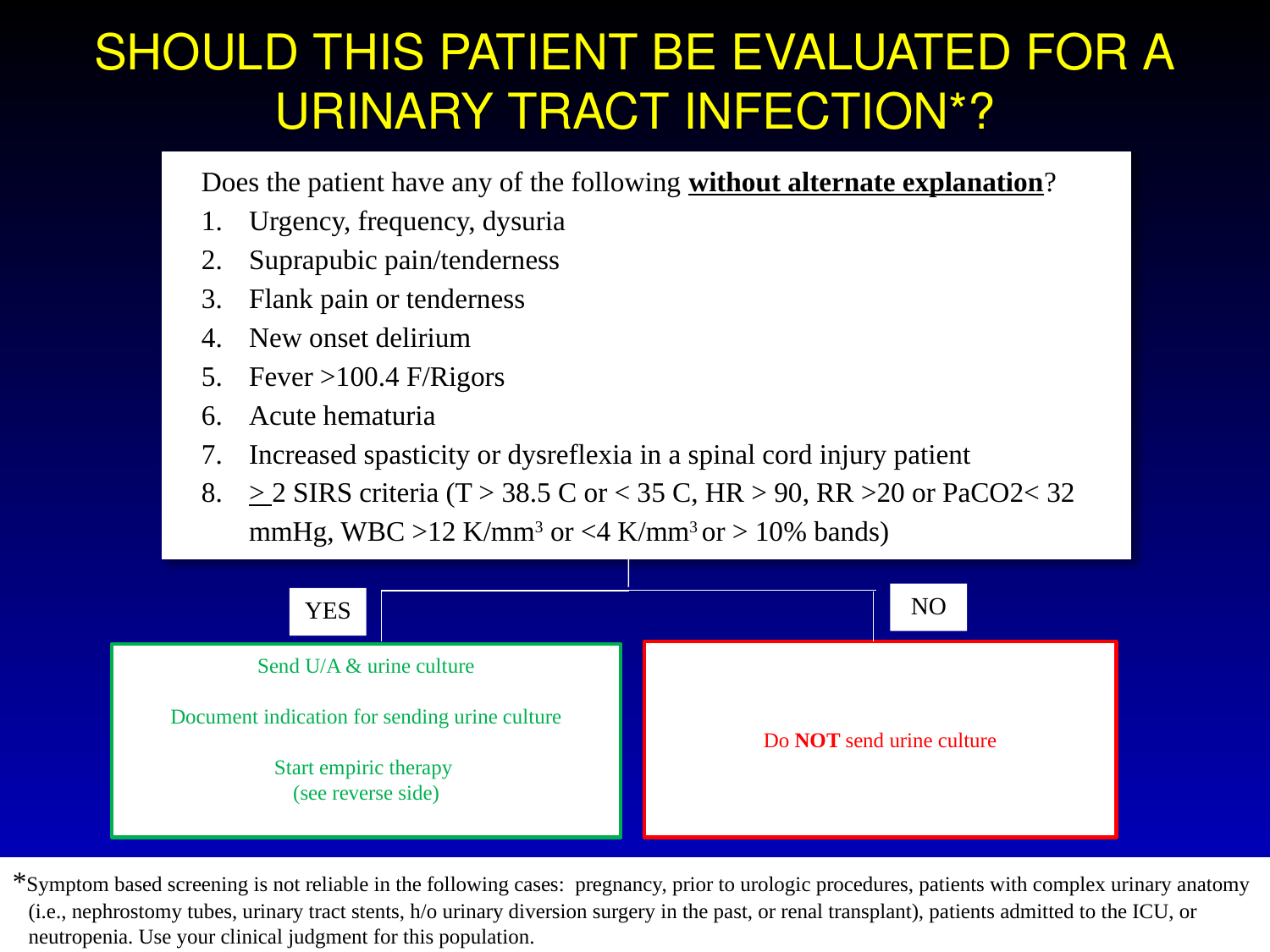

# SHOULD THIS PATIENT BE EVALUATED FOR A URINARY TRACT INFECTION*?
Does the patient have any of the following without alternate explanation?
Urgency, frequency, dysuria
Suprapubic pain/tenderness
Flank pain or tenderness
New onset delirium
Fever >100.4 F/Rigors
Acute hematuria
Increased spasticity or dysreflexia in a spinal cord injury patient
> 2 SIRS criteria (T > 38.5 C or < 35 C, HR > 90, RR >20 or PaCO2< 32 mmHg, WBC >12 K/mm3 or <4 K/mm3 or > 10% bands)
NO
YES
Do NOT send urine culture
Send U/A & urine culture

Document indication for sending urine culture

Start empiric therapy
(see reverse side)

*Symptom based screening is not reliable in the following cases:  pregnancy, prior to urologic procedures, patients with complex urinary anatomy
   (i.e., nephrostomy tubes, urinary tract stents, h/o urinary diversion surgery in the past, or renal transplant), patients admitted to the ICU, or
   neutropenia. Use your clinical judgment for this population.